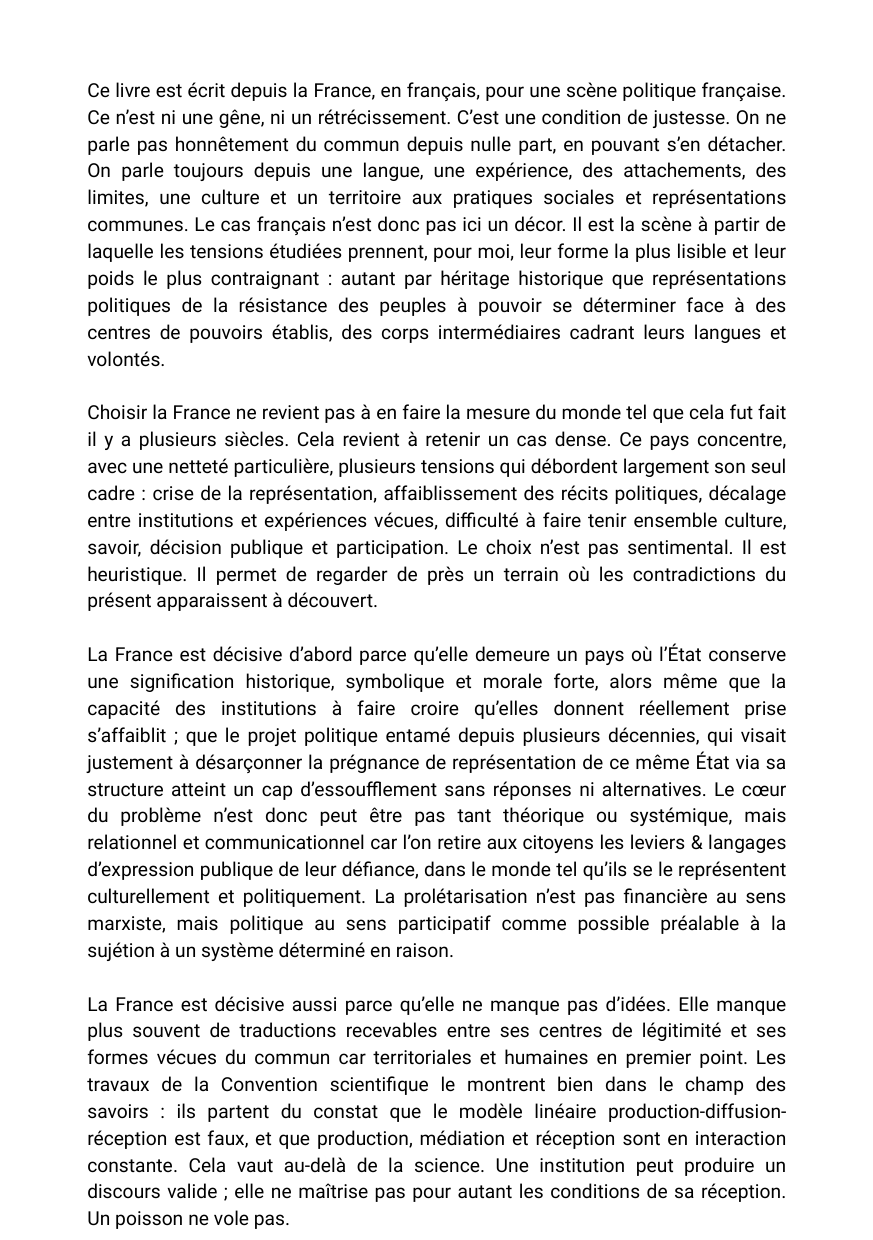

Ce livre est écrit depuis la France, en français, pour une scène politique française. Ce n’est ni une gêne, ni un rétrécissement. C’est une condition de justesse. On ne parle pas honnêtement du commun depuis nulle part, en pouvant s’en détacher. On parle toujours depuis une langue, une expérience, des attachements, des limites, une culture et un territoire aux pratiques sociales et représentations communes. Le cas français n’est donc pas ici un décor. Il est la scène à partir de laquelle les tensions étudiées prennent, pour moi, leur forme la plus lisible et leur poids le plus contraignant : autant par héritage historique que représentations politiques de la résistance des peuples à pouvoir se déterminer face à des centres de pouvoirs établis, des corps intermédiaires cadrant leurs langues et volontés.

Choisir la France ne revient pas à en faire la mesure du monde tel que cela fut fait il y a plusieurs siècles. Cela revient à retenir un cas dense. Ce pays concentre, avec une netteté particulière, plusieurs tensions qui débordent largement son seul cadre : crise de la représentation, affaiblissement des récits politiques, décalage entre institutions et expériences vécues, difficulté à faire tenir ensemble culture, savoir, décision publique et participation. Le choix n’est pas sentimental. Il est heuristique. Il permet de regarder de près un terrain où les contradictions du présent apparaissent à découvert.

La France est décisive d’abord parce qu’elle demeure un pays où l’État conserve une signification historique, symbolique et morale forte, alors même que la capacité des institutions à faire croire qu’elles donnent réellement prise s’affaiblit ; que le projet politique entamé depuis plusieurs décennies, qui visait justement à désarçonner la prégnance de représentation de ce même État via sa structure atteint un cap d’essoufflement sans réponses ni alternatives. Le cœur du problème n’est donc peut être pas tant théorique ou systémique, mais relationnel et communicationnel car l’on retire aux citoyens les leviers & langages d’expression publique de leur défiance, dans le monde tel qu’ils se le représentent culturellement et politiquement. La prolétarisation n’est pas financière au sens marxiste, mais politique au sens participatif comme possible préalable à la sujétion à un système déterminé en raison.

La France est décisive aussi parce qu’elle ne manque pas d’idées. Elle manque plus souvent de traductions recevables entre ses centres de légitimité et ses formes vécues du commun car territoriales et humaines en premier point. Les travaux de la Convention scientifique le montrent bien dans le champ des savoirs : ils partent du constat que le modèle linéaire production-diffusion-réception est faux, et que production, médiation et réception sont en interaction constante. Cela vaut au-delà de la science. Une institution peut produire un discours valide ; elle ne maîtrise pas pour autant les conditions de sa réception. Un poisson ne vole pas.